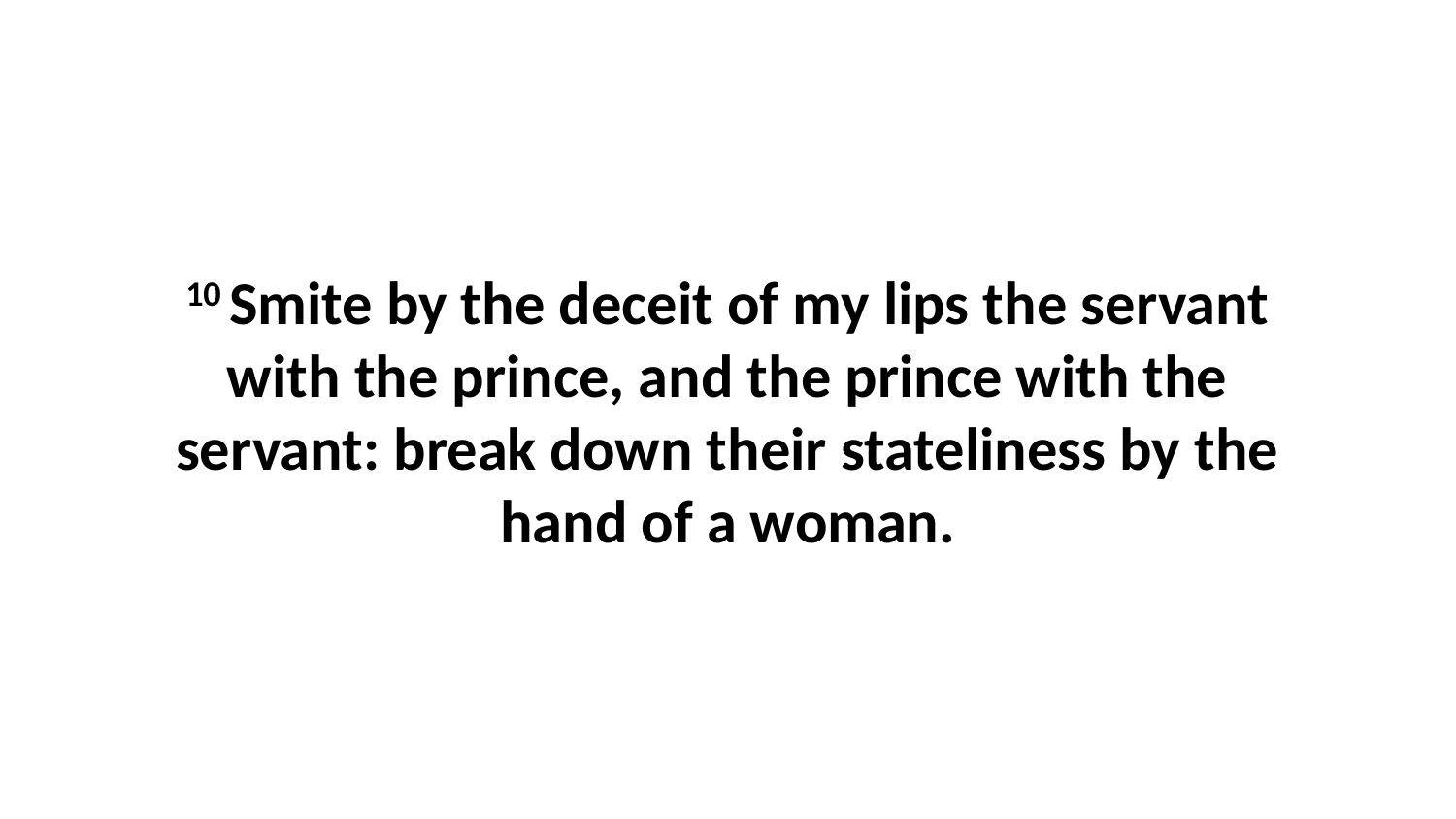

10 Smite by the deceit of my lips the servant with the prince, and the prince with the servant: break down their stateliness by the hand of a woman.